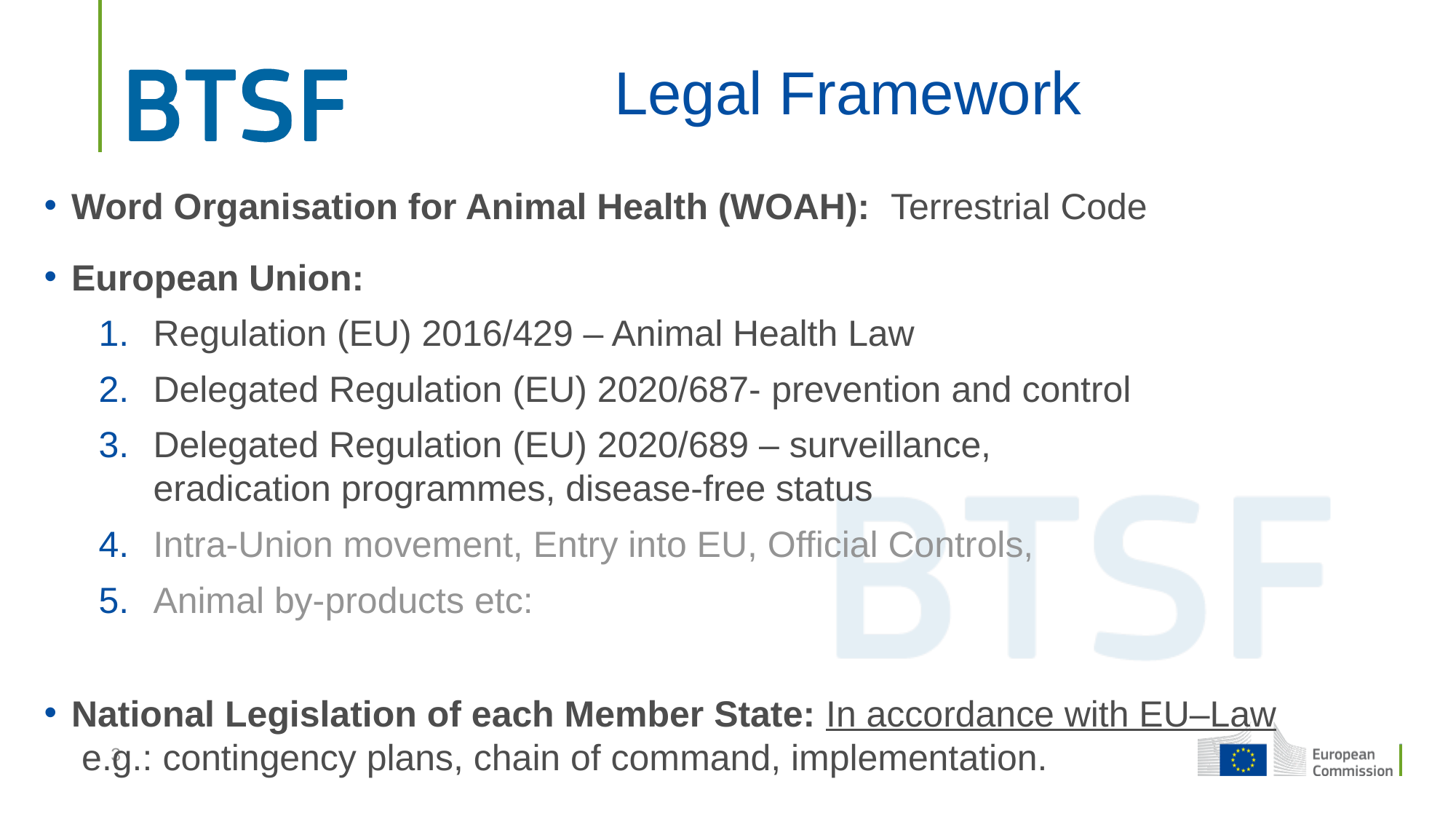

# Legal Framework
Word Organisation for Animal Health (WOAH):  Terrestrial Code
European Union:
Regulation (EU) 2016/429 – Animal Health Law
Delegated Regulation (EU) 2020/687- prevention and control
Delegated Regulation (EU) 2020/689 – surveillance,
eradication programmes, disease-free status
Intra-Union movement, Entry into EU, Official Controls,
Animal by-products etc:

National Legislation of each Member State: In accordance with EU–Law
 e.g.: contingency plans, chain of command, implementation.
3